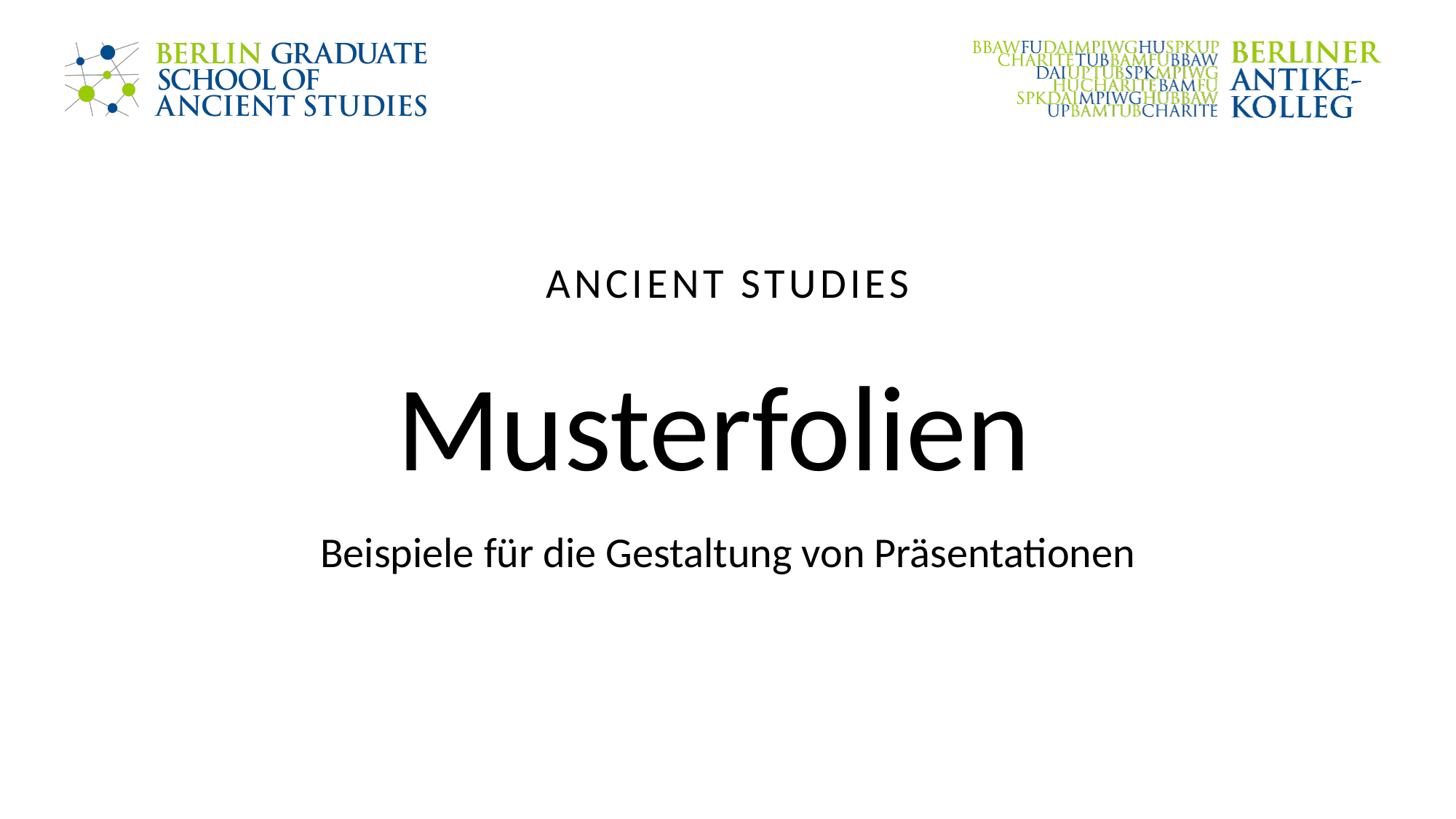

Ancient Studies
# Musterfolien
Beispiele für die Gestaltung von Präsentationen